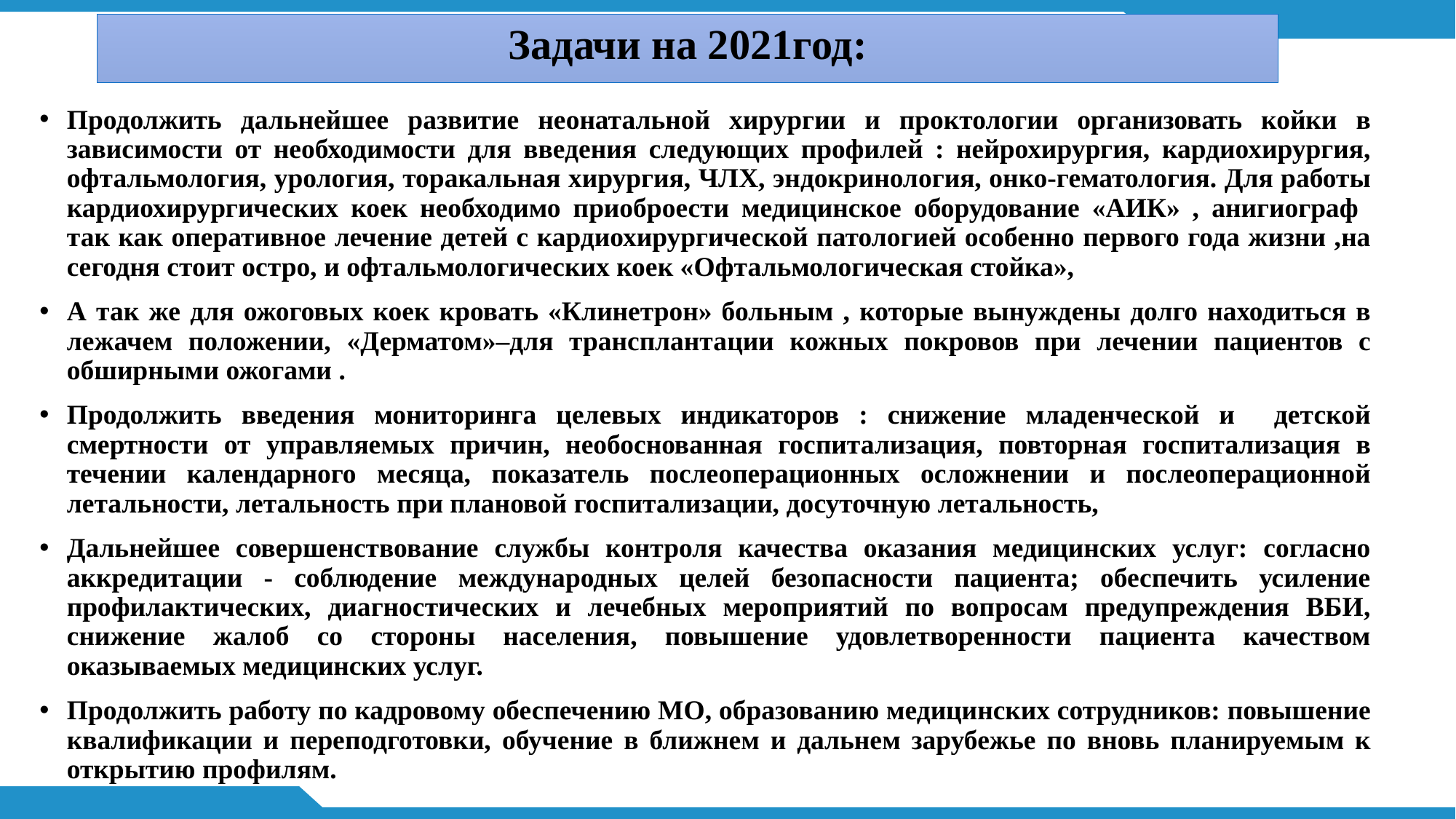

# Задачи на 2021год:
Продолжить дальнейшее развитие неонатальной хирургии и проктологии организовать койки в зависимости от необходимости для введения следующих профилей : нейрохирургия, кардиохирургия, офтальмология, урология, торакальная хирургия, ЧЛХ, эндокринология, онко-гематология. Для работы кардиохирургических коек необходимо приоброести медицинское оборудование «АИК» , анигиограф  так как оперативное лечение детей с кардиохирургической патологией особенно первого года жизни ,на сегодня стоит остро, и офтальмологических коек «Офтальмологическая стойка»,
А так же для ожоговых коек кровать «Клинетрон» больным , которые вынуждены долго находиться в лежачем положении, «Дерматом»–для трансплантации кожных покровов при лечении пациентов с обширными ожогами .
Продолжить введения мониторинга целевых индикаторов : снижение младенческой и  детской смертности от управляемых причин, необоснованная госпитализация, повторная госпитализация в течении календарного месяца, показатель послеоперационных осложнении и послеоперационной летальности, летальность при плановой госпитализации, досуточную летальность,
Дальнейшее совершенствование службы контроля качества оказания медицинских услуг: согласно аккредитации - соблюдение международных целей безопасности пациента; обеспечить усиление профилактических, диагностических и лечебных мероприятий по вопросам предупреждения ВБИ, снижение жалоб со стороны населения, повышение удовлетворенности пациента качеством оказываемых медицинских услуг.
Продолжить работу по кадровому обеспечению МО, образованию медицинских сотрудников: повышение квалификации и переподготовки, обучение в ближнем и дальнем зарубежье по вновь планируемым к открытию профилям.